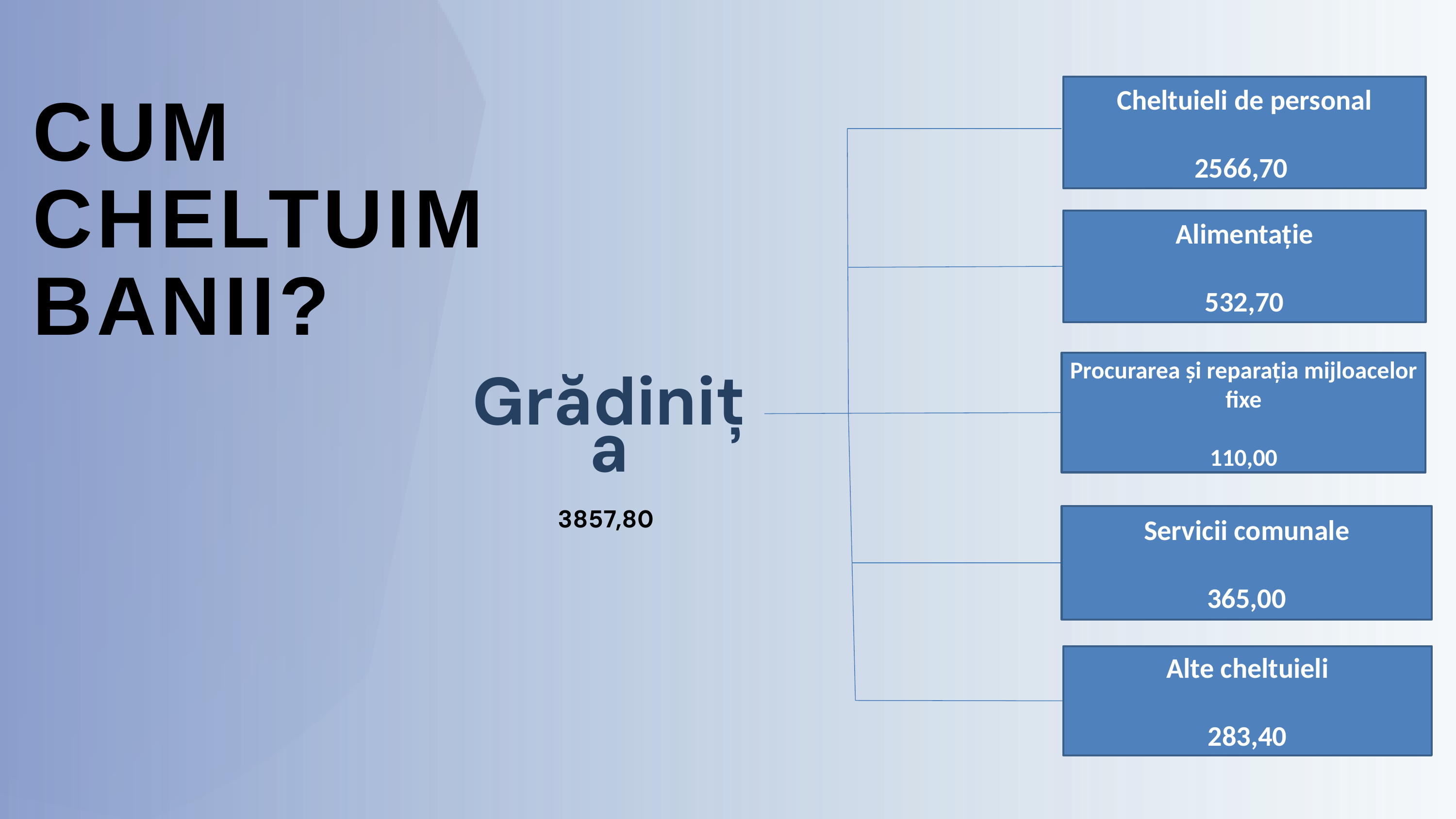

Cheltuieli de personal

2566,70
CUM CHELTUIM BANII?
Alimentație

532,70
Procurarea și reparația mijloacelor fixe

110,00
Grădinița
3857,80
Servicii comunale

365,00
Alte cheltuieli

283,40